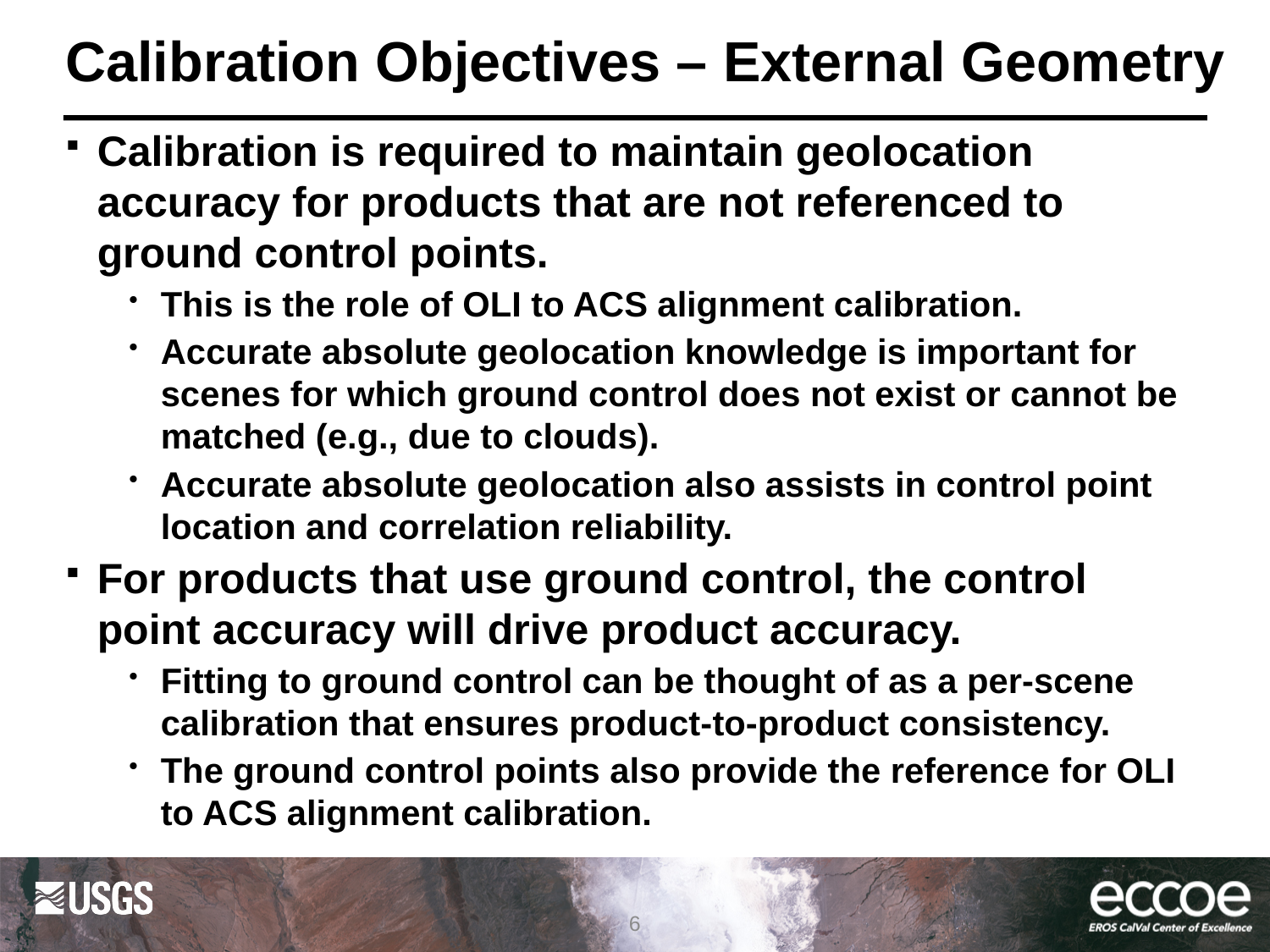

# Calibration Objectives – External Geometry
Calibration is required to maintain geolocation accuracy for products that are not referenced to ground control points.
This is the role of OLI to ACS alignment calibration.
Accurate absolute geolocation knowledge is important for scenes for which ground control does not exist or cannot be matched (e.g., due to clouds).
Accurate absolute geolocation also assists in control point location and correlation reliability.
For products that use ground control, the control point accuracy will drive product accuracy.
Fitting to ground control can be thought of as a per-scene calibration that ensures product-to-product consistency.
The ground control points also provide the reference for OLI to ACS alignment calibration.
6